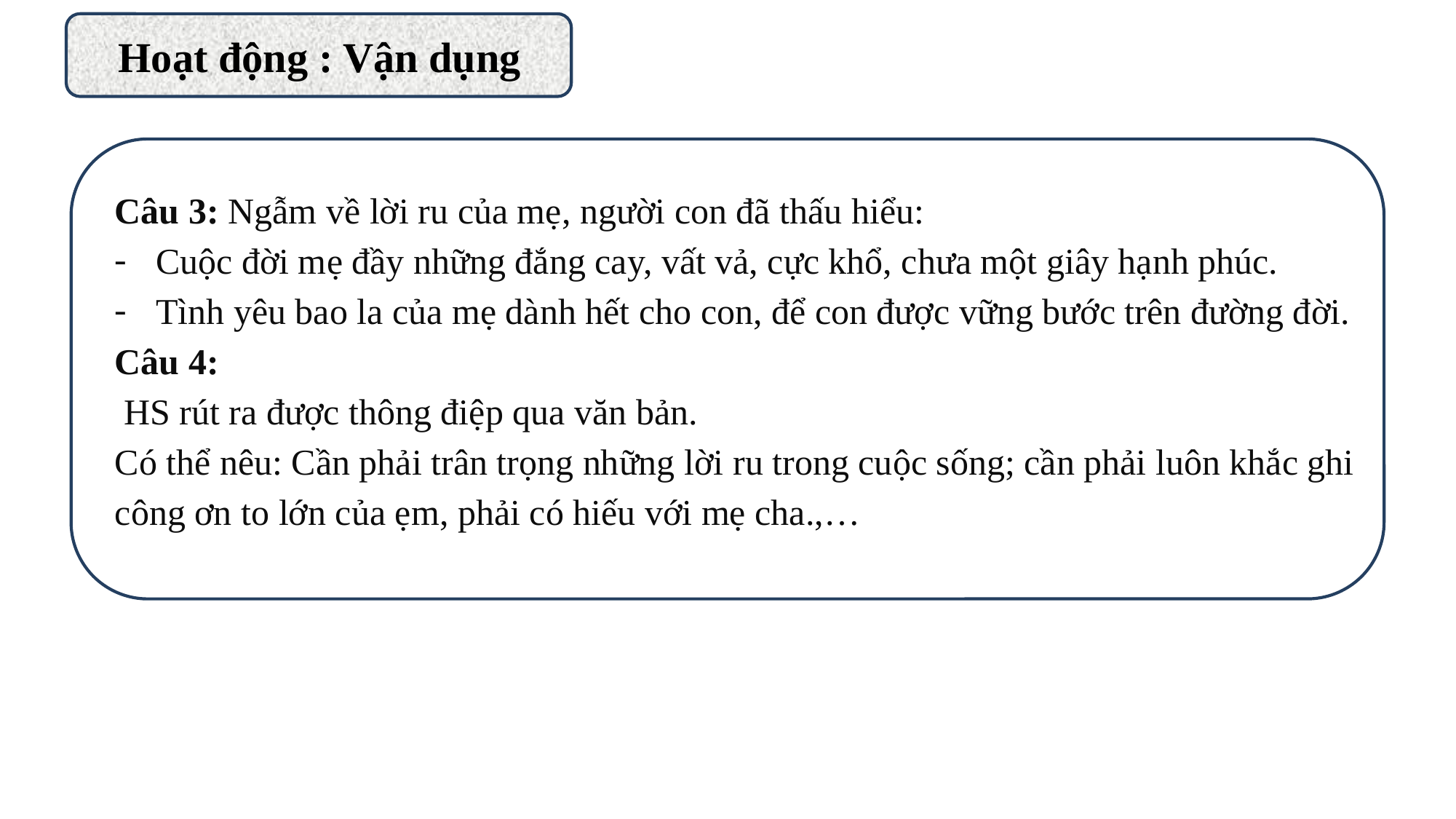

Hoạt động : Vận dụng

Câu 3: Ngẫm về lời ru của mẹ, người con đã thấu hiểu:
Cuộc đời mẹ đầy những đắng cay, vất vả, cực khổ, chưa một giây hạnh phúc.
Tình yêu bao la của mẹ dành hết cho con, để con được vững bước trên đường đời.
Câu 4:
 HS rút ra được thông điệp qua văn bản.
Có thể nêu: Cần phải trân trọng những lời ru trong cuộc sống; cần phải luôn khắc ghi công ơn to lớn của ẹm, phải có hiếu với mẹ cha.,…